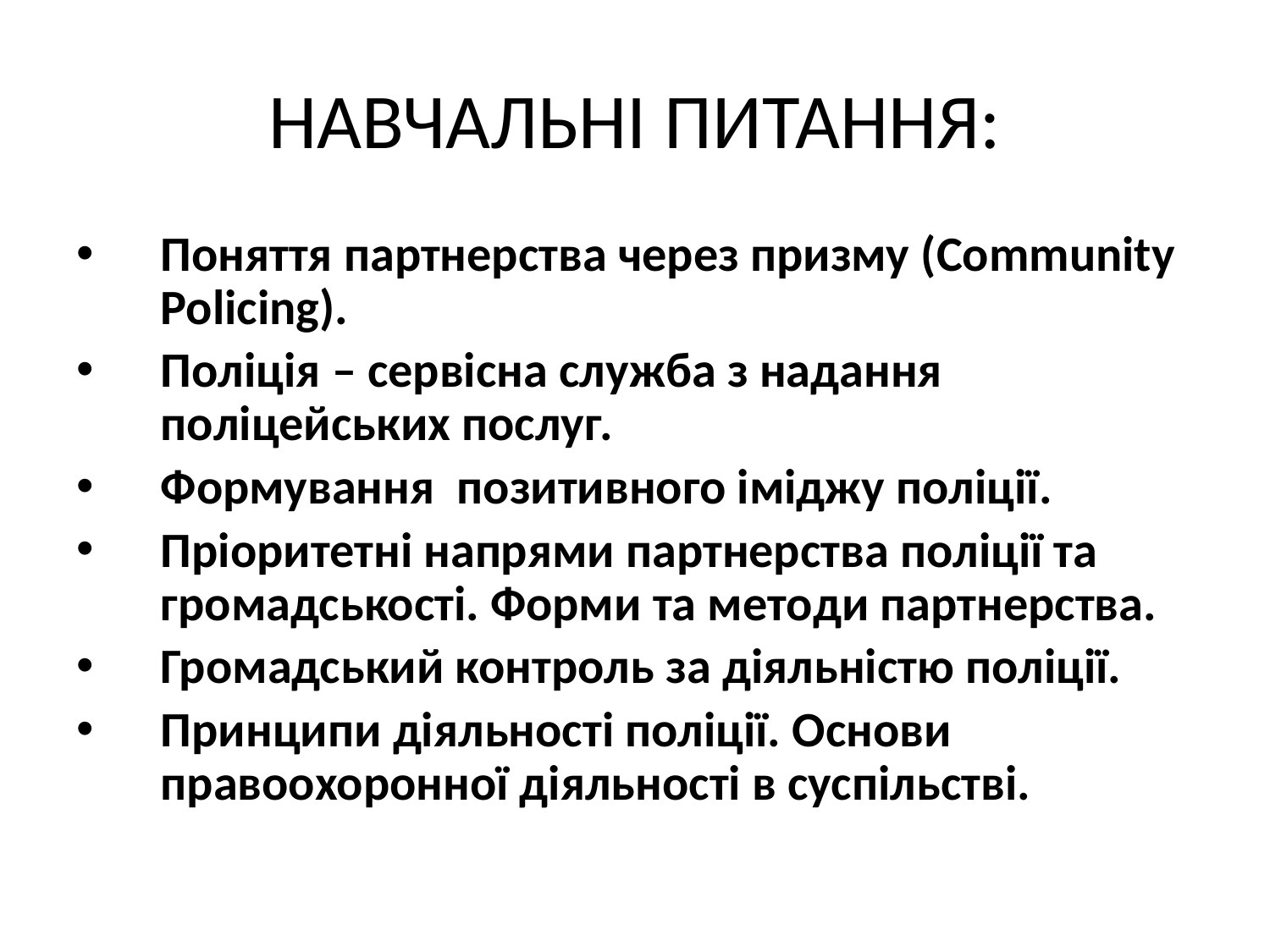

# НАВЧАЛЬНІ ПИТАННЯ:
Поняття партнерства через призму (Community Policing).
Поліція – сервісна служба з надання поліцейських послуг.
Формування  позитивного іміджу поліції.
Пріоритетні напрями партнерства поліції та громадськості. Форми та методи партнерства.
Громадський контроль за діяльністю поліції.
Принципи діяльності поліції. Основи правоохоронної діяльності в суспільстві.